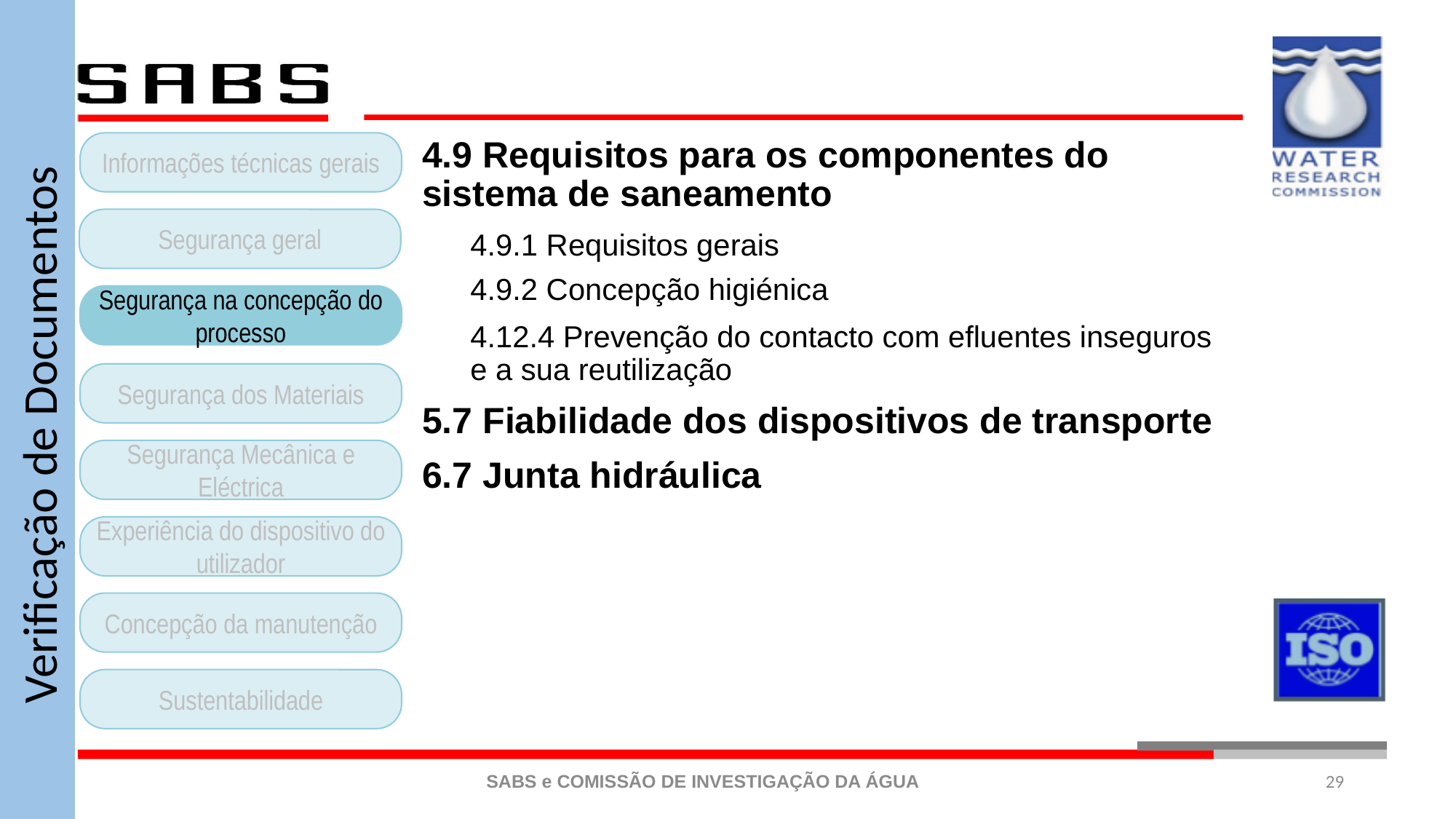

Verificação de Documentos
4.9 Requisitos para os componentes do sistema de saneamento
4.9.1 Requisitos gerais
4.9.2 Concepção higiénica
4.12.4 Prevenção do contacto com efluentes inseguros e a sua reutilização
5.7 Fiabilidade dos dispositivos de transporte
6.7 Junta hidráulica
Informações técnicas gerais
Segurança geral
Segurança na concepção do processo
Segurança dos Materiais
Segurança Mecânica e Eléctrica
Experiência do dispositivo do utilizador
Concepção da manutenção
Sustentabilidade
29